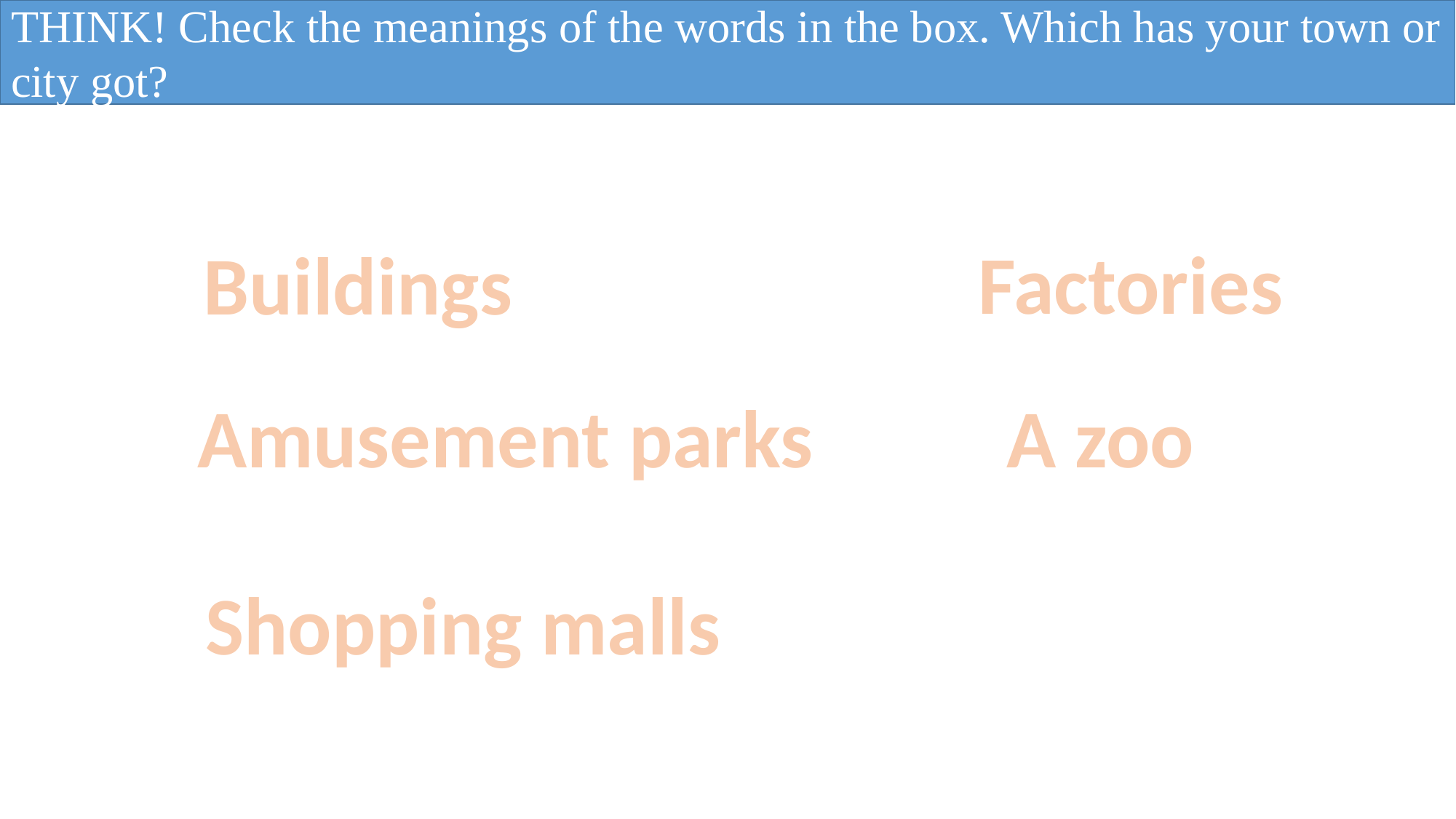

THINK! Check the meanings of the words in the box. Which has your town or city got?
Factories
Buildings
Amusement parks
A zoo
Shopping malls